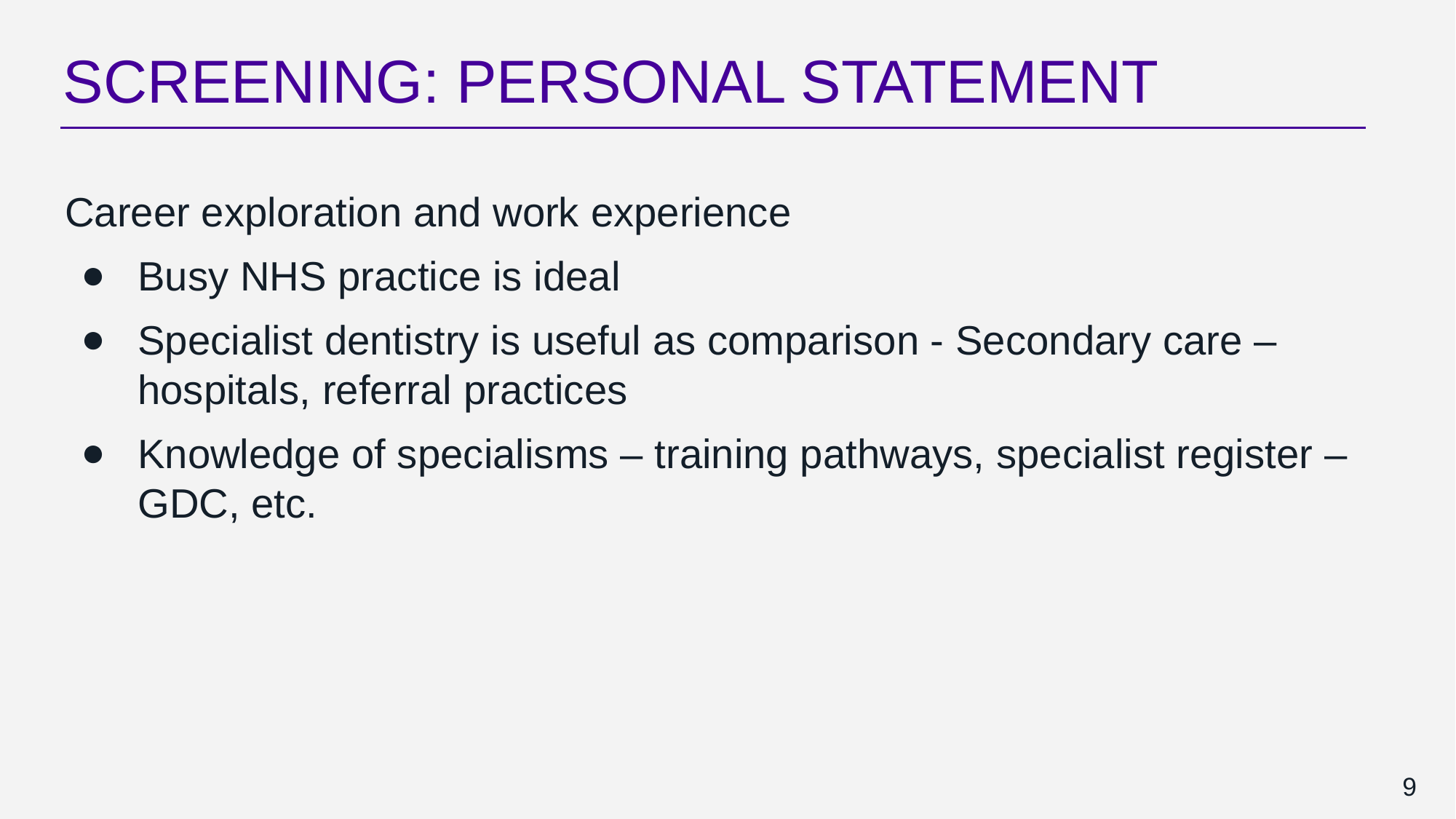

SCREENING: PERSONAL STATEMENT
Career exploration and work experience
Busy NHS practice is ideal
Specialist dentistry is useful as comparison - Secondary care – hospitals, referral practices
Knowledge of specialisms – training pathways, specialist register – GDC, etc.
9